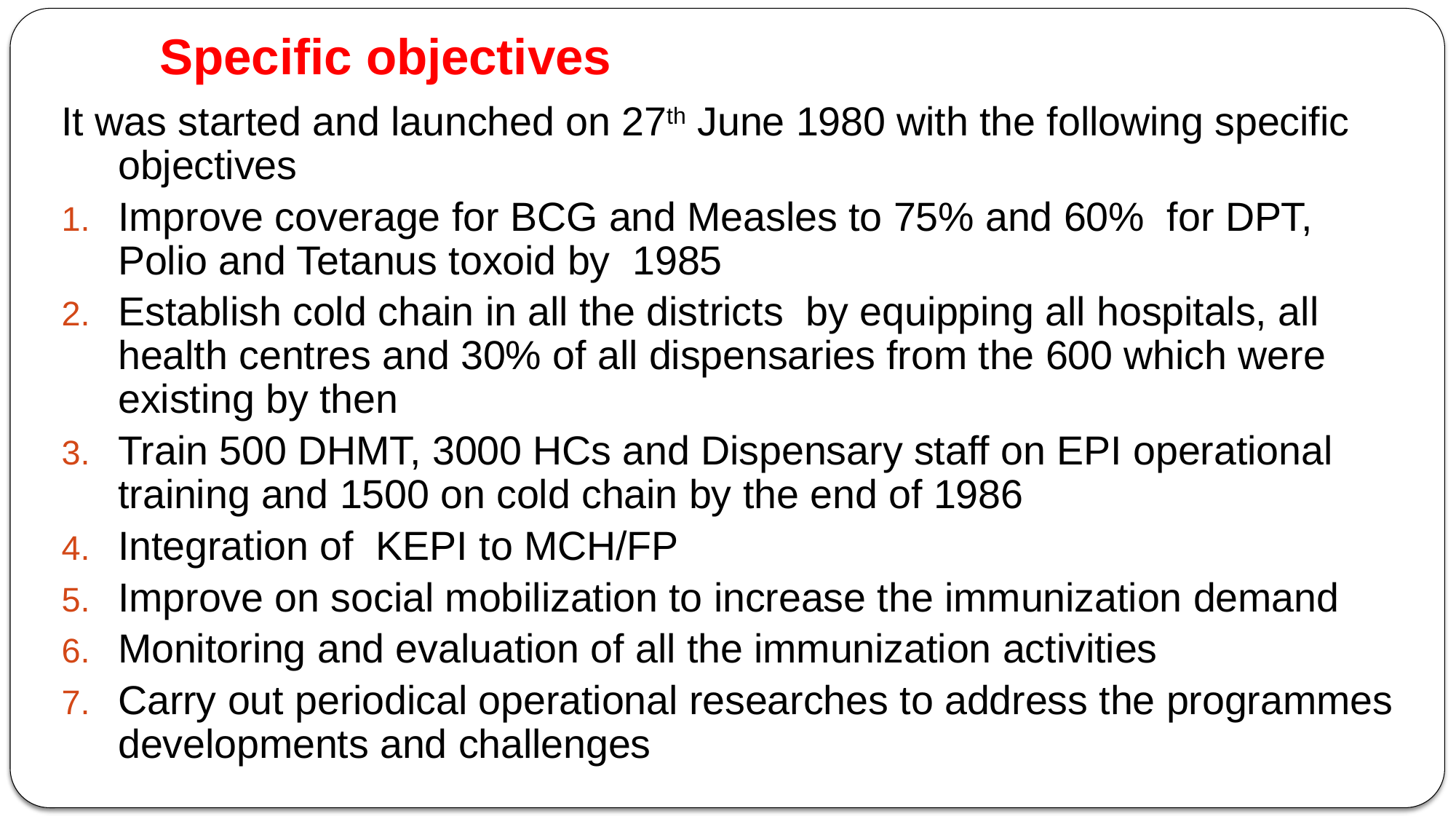

# Specific objectives
It was started and launched on 27th June 1980 with the following specific objectives
Improve coverage for BCG and Measles to 75% and 60%  for DPT, Polio and Tetanus toxoid by  1985
Establish cold chain in all the districts  by equipping all hospitals, all health centres and 30% of all dispensaries from the 600 which were existing by then
Train 500 DHMT, 3000 HCs and Dispensary staff on EPI operational training and 1500 on cold chain by the end of 1986
Integration of  KEPI to MCH/FP
Improve on social mobilization to increase the immunization demand
Monitoring and evaluation of all the immunization activities
Carry out periodical operational researches to address the programmes developments and challenges